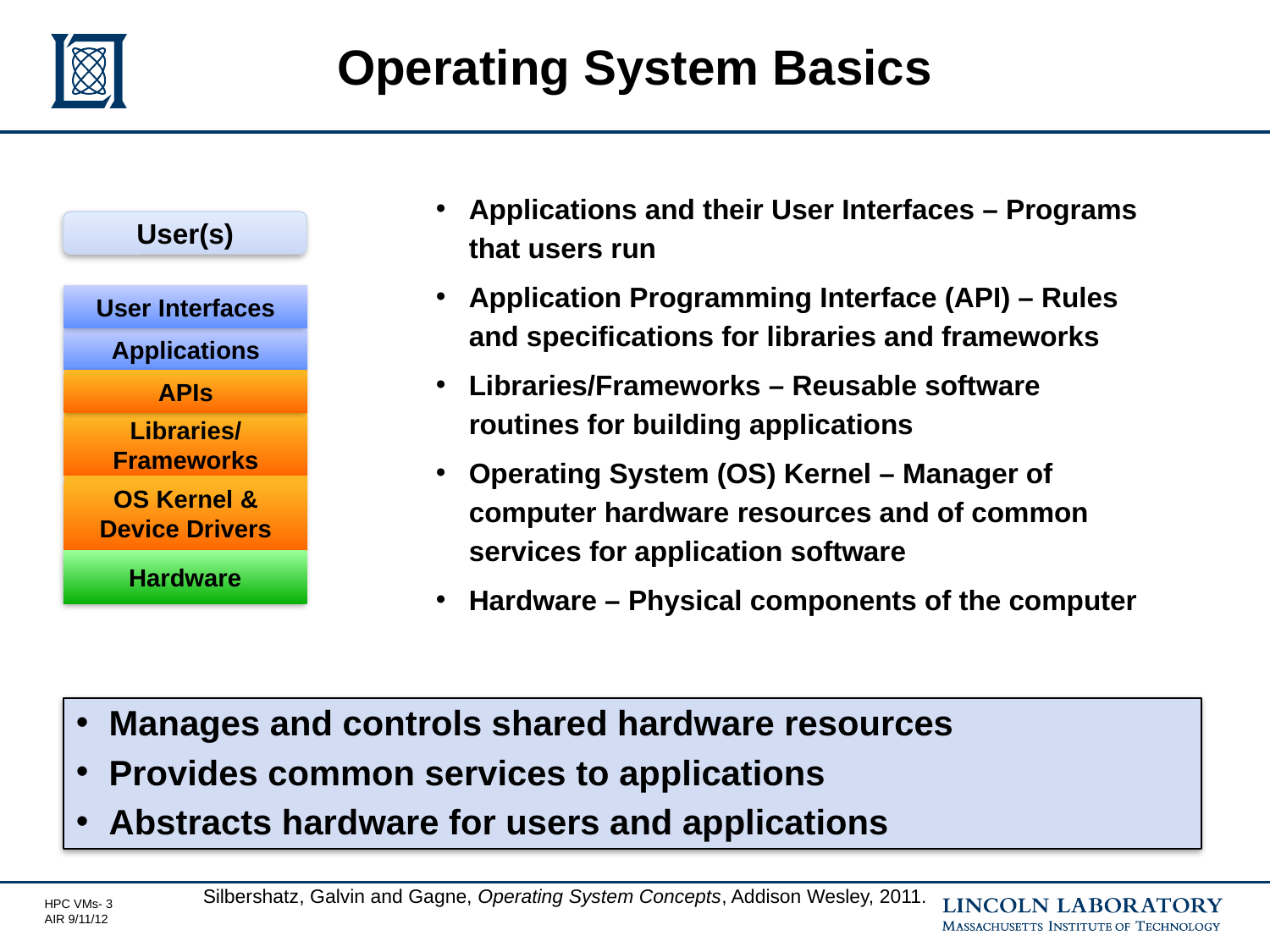

# Operating System Basics
Applications and their User Interfaces – Programs that users run
Application Programming Interface (API) – Rules and specifications for libraries and frameworks
Libraries/Frameworks – Reusable software routines for building applications
Operating System (OS) Kernel – Manager of computer hardware resources and of common services for application software
Hardware – Physical components of the computer
User(s)
User Interfaces
Applications
APIs
Libraries/
Frameworks
OS Kernel & Device Drivers
Hardware
Manages and controls shared hardware resources
Provides common services to applications
Abstracts hardware for users and applications

Silbershatz, Galvin and Gagne, Operating System Concepts, Addison Wesley, 2011.